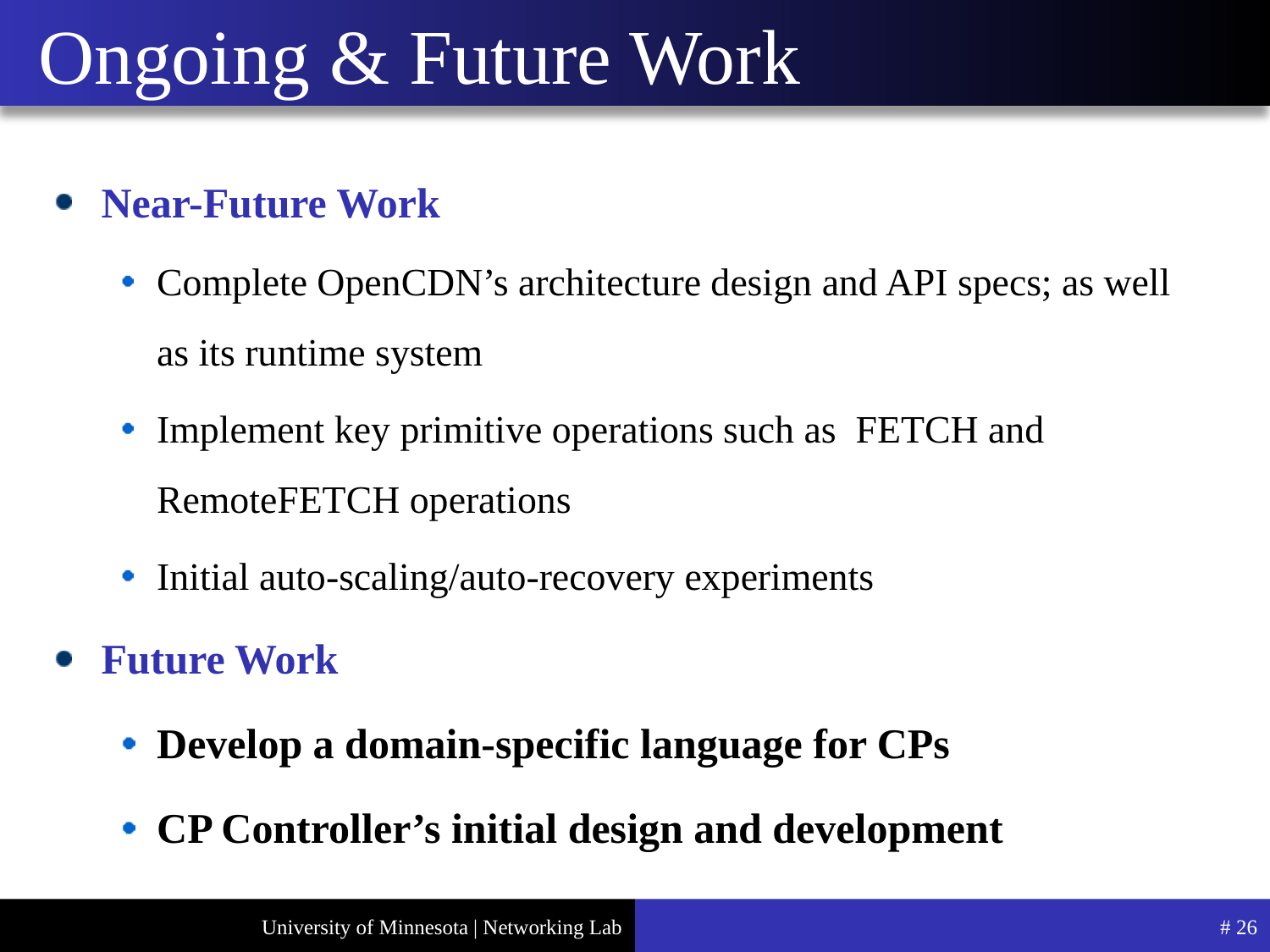

# Ongoing & Future Work
Near-Future Work
Complete OpenCDN’s architecture design and API specs; as well as its runtime system
Implement key primitive operations such as  FETCH and RemoteFETCH operations
Initial auto-scaling/auto-recovery experiments
Future Work
Develop a domain-specific language for CPs
CP Controller’s initial design and development

# 26